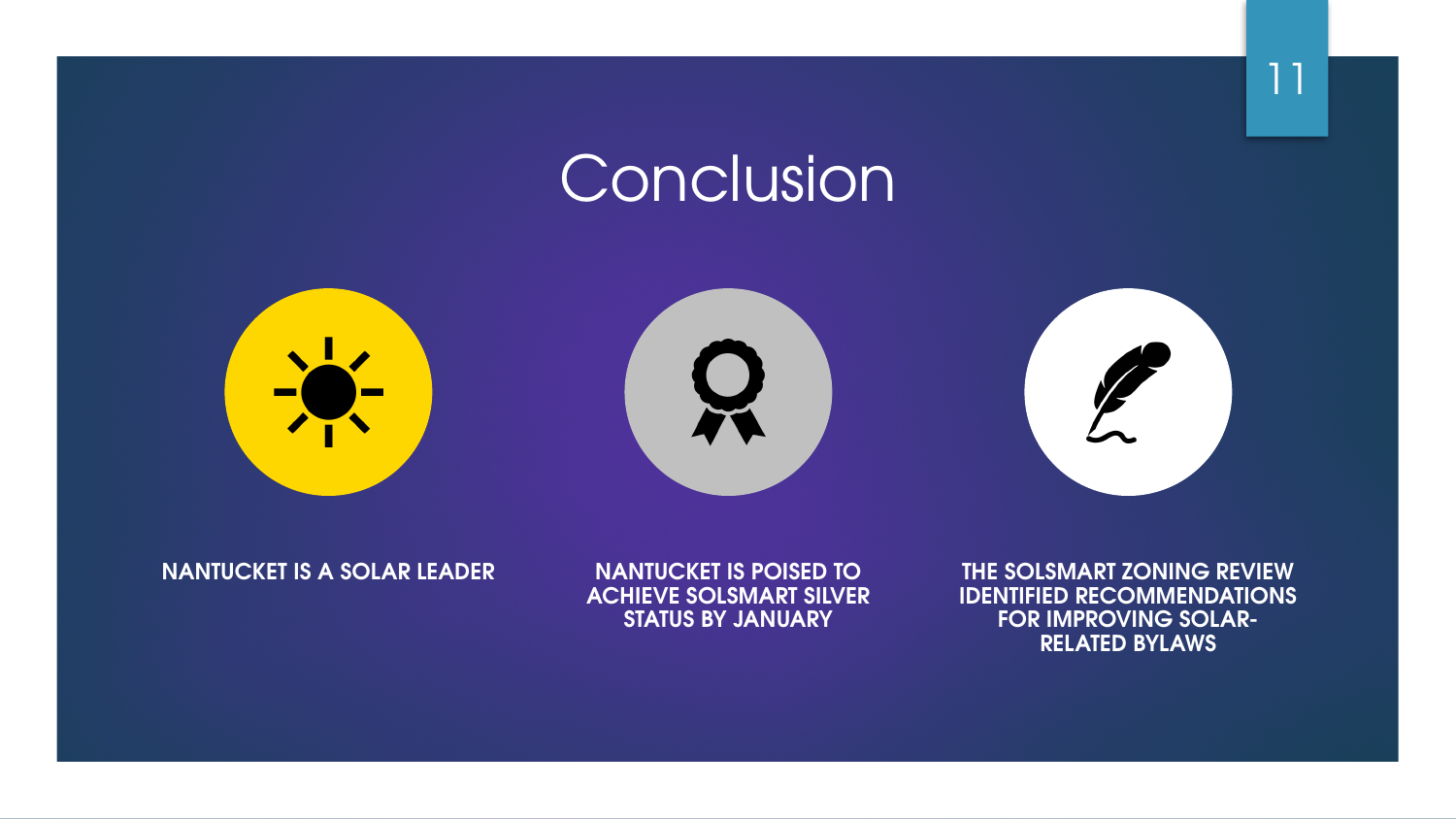

11
# Conclusion
Nantucket is a solar leader
Nantucket is poised to achieve SolSmart Silver Status by January
The SolSmart Zoning Review identified Recommendations for improving solar-related bylaws